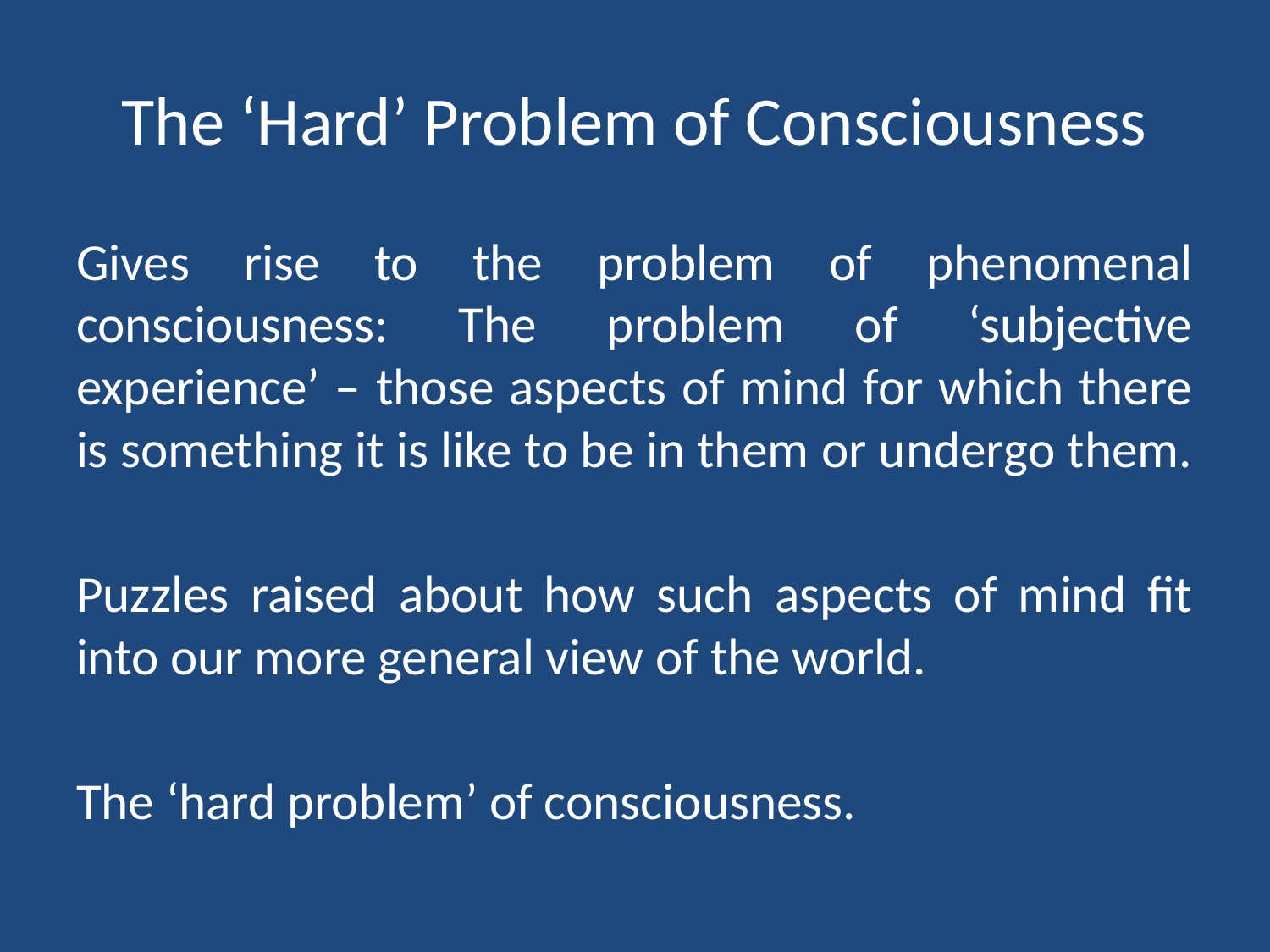

# The ‘Hard’ Problem of Consciousness
Gives rise to the problem of phenomenal consciousness: The problem of ‘subjective experience’ – those aspects of mind for which there is something it is like to be in them or undergo them.

Puzzles raised about how such aspects of mind fit into our more general view of the world.

The ‘hard problem’ of consciousness.